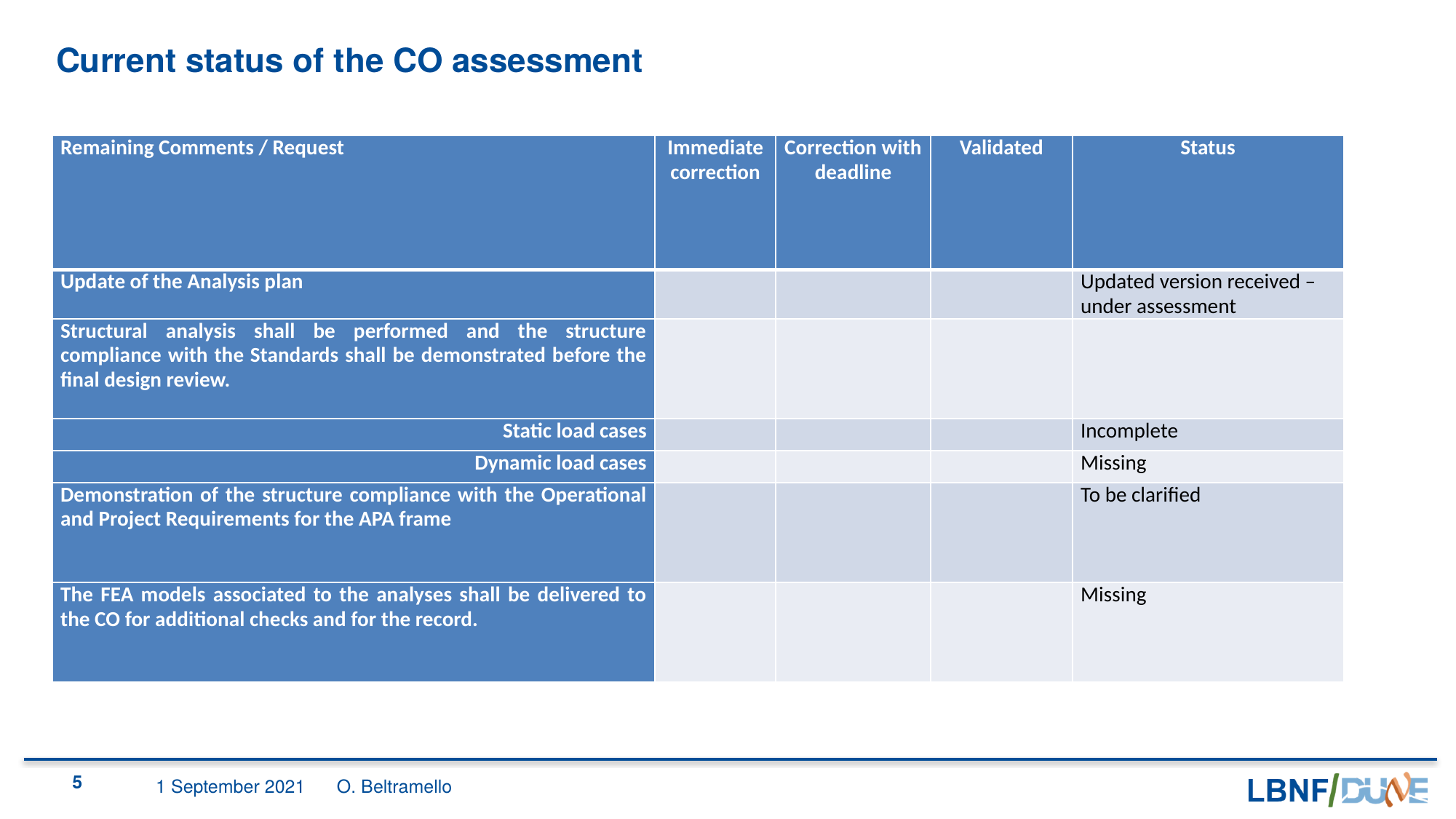

# Current status of the CO assessment
| Remaining Comments / Request | Immediate correction | Correction with deadline | Validated | Status |
| --- | --- | --- | --- | --- |
| Update of the Analysis plan |  |  |  | Updated version received – under assessment |
| Structural analysis shall be performed and the structure compliance with the Standards shall be demonstrated before the final design review. |  |  |  |  |
| Static load cases |  |  |  | Incomplete |
| Dynamic load cases |  |  |  | Missing |
| Demonstration of the structure compliance with the Operational and Project Requirements for the APA frame |  |  |  | To be clarified |
| The FEA models associated to the analyses shall be delivered to the CO for additional checks and for the record. |  |  |  | Missing |
5
1 September 2021
O. Beltramello